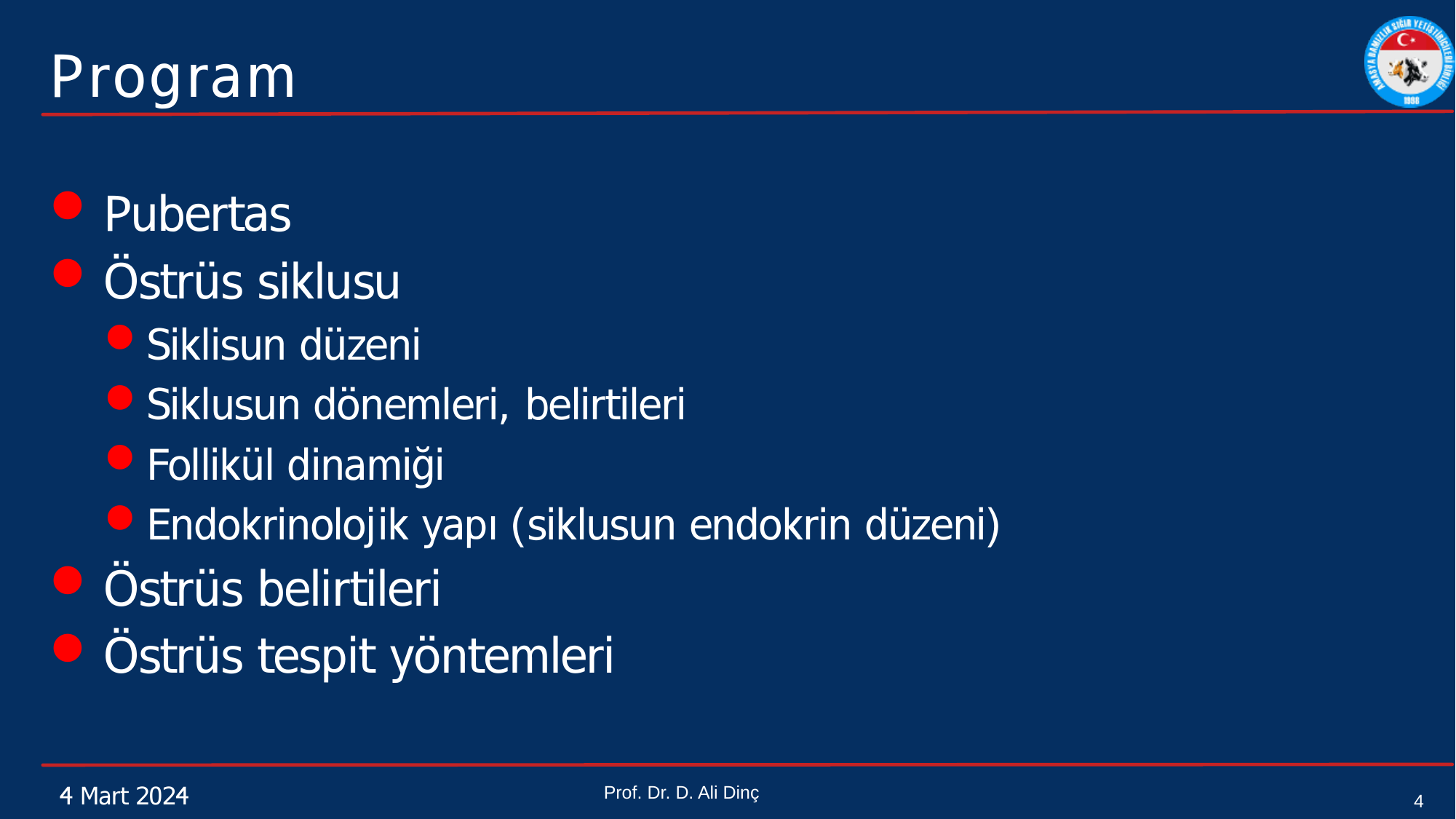

# Program
Pubertas
Östrüs siklusu
Siklisun düzeni
Siklusun dönemleri, belirtileri
Follikül dinamiği
Endokrinolojik yapı (siklusun endokrin düzeni)
Östrüs belirtileri
Östrüs tespit yöntemleri
4 Mart 2024
Prof. Dr. D. Ali Dinç
4